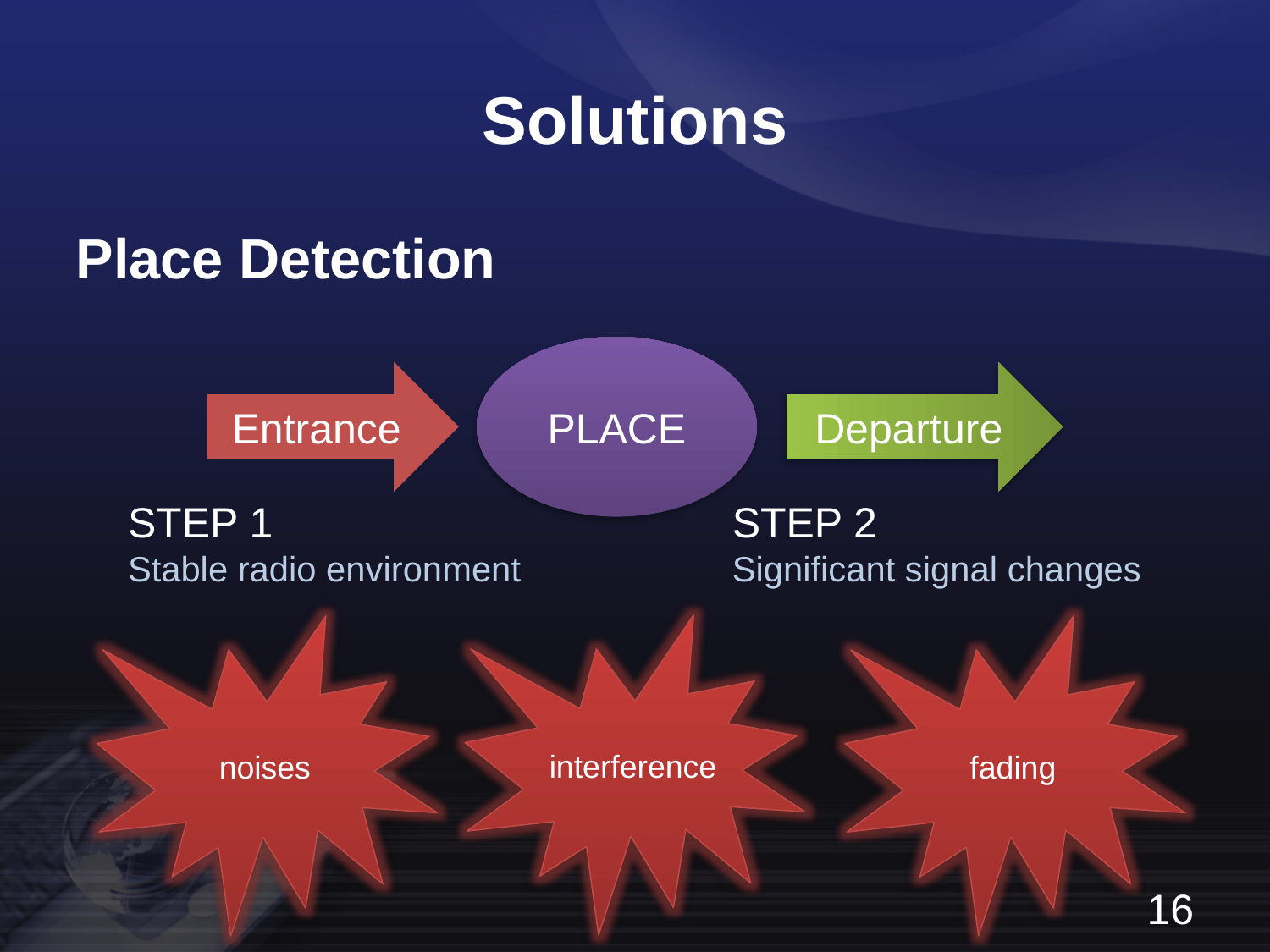

Solutions
Place Detection
Departure
Entrance
PLACE
STEP 2
Significant signal changes
STEP 1
Stable radio environment
interference
noises
fading
16